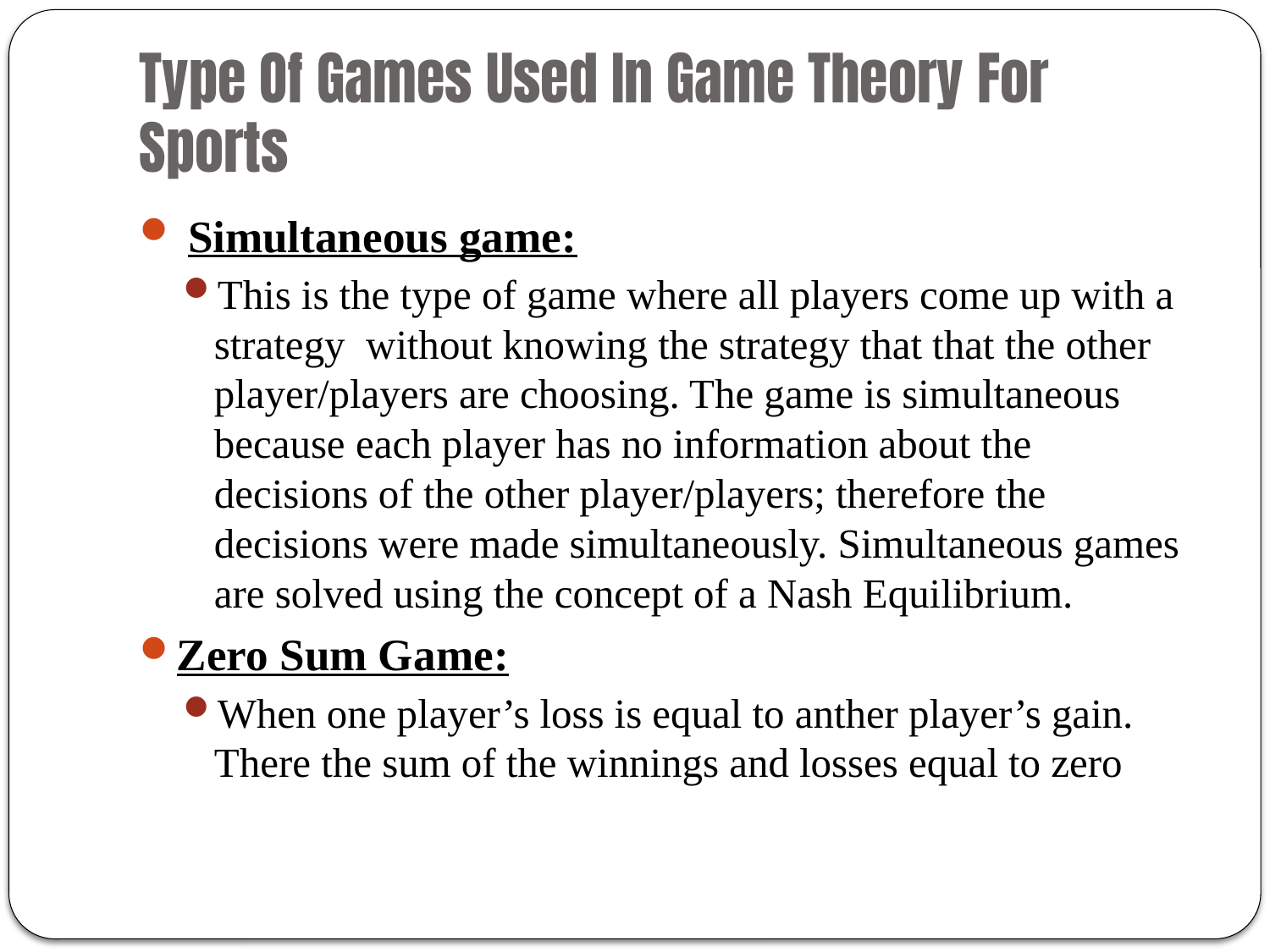

# Type Of Games Used In Game Theory For Sports
 Simultaneous game:
This is the type of game where all players come up with a strategy  without knowing the strategy that that the other player/players are choosing. The game is simultaneous because each player has no information about the decisions of the other player/players; therefore the decisions were made simultaneously. Simultaneous games are solved using the concept of a Nash Equilibrium.
Zero Sum Game:
When one player’s loss is equal to anther player’s gain. There the sum of the winnings and losses equal to zero